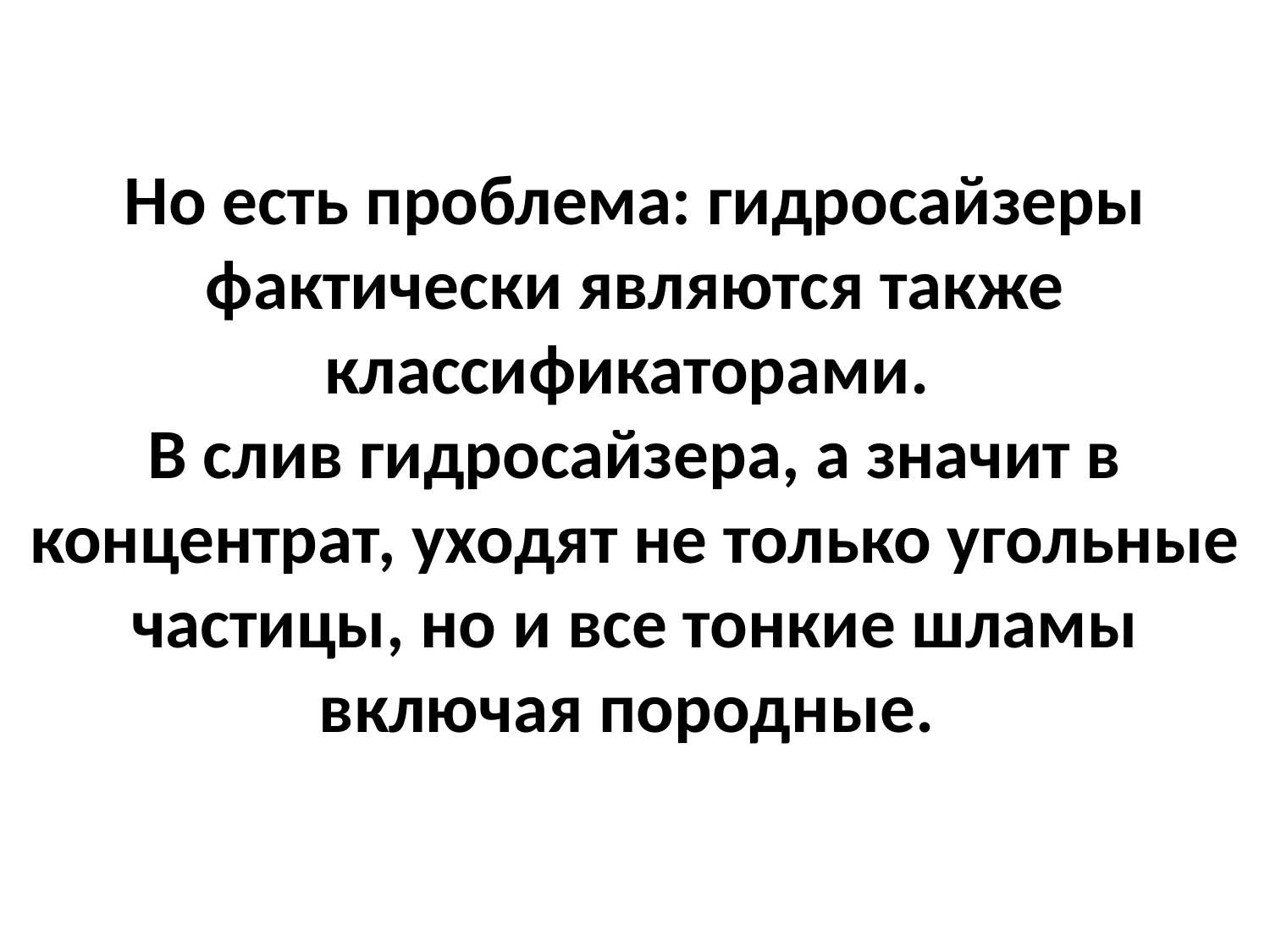

Но есть проблема: гидросайзеры фактически являются также классификаторами.
В слив гидросайзера, а значит в концентрат, уходят не только угольные частицы, но и все тонкие шламы включая породные.